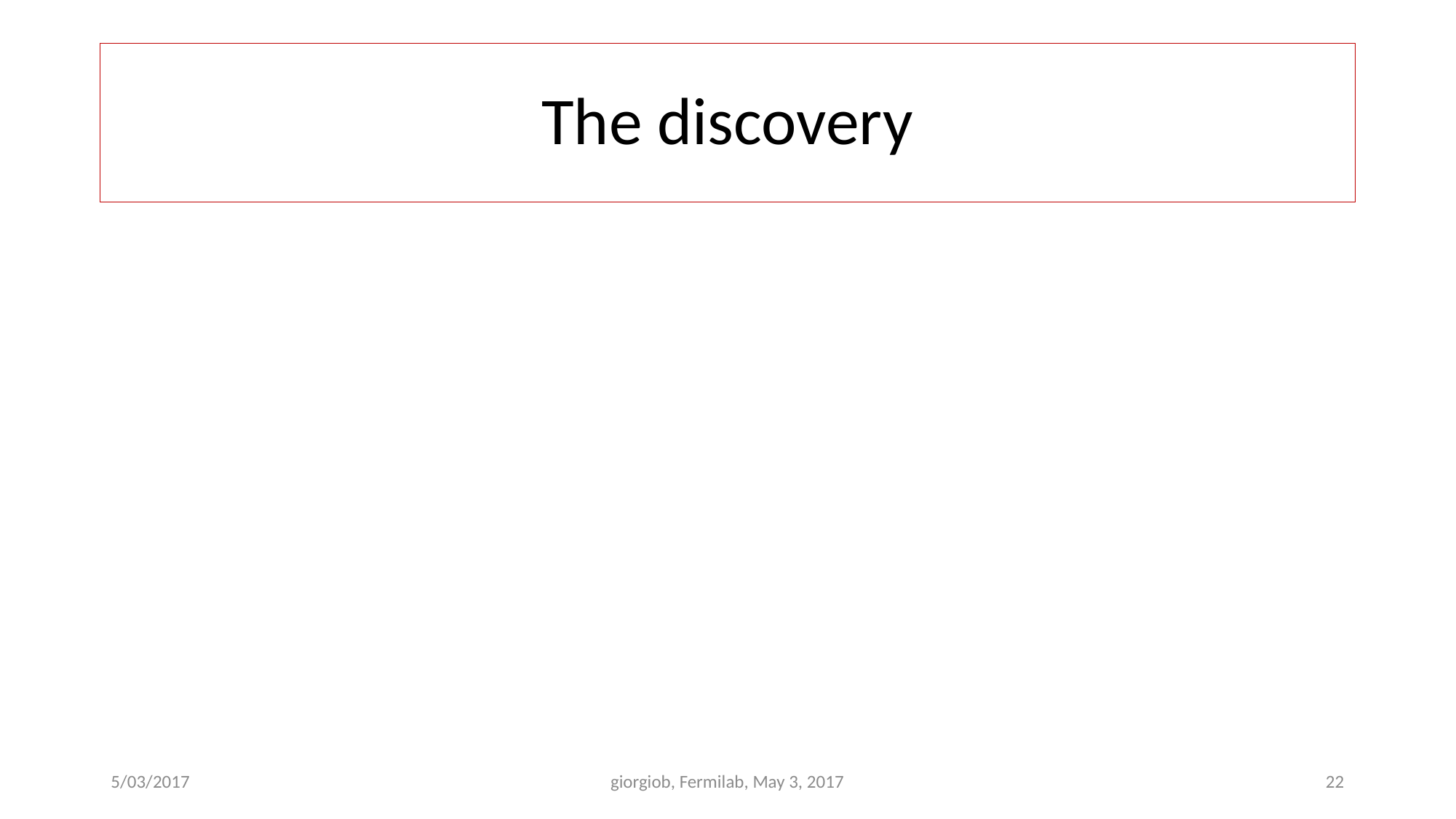

# The discovery
5/03/2017
giorgiob, Fermilab, May 3, 2017
22